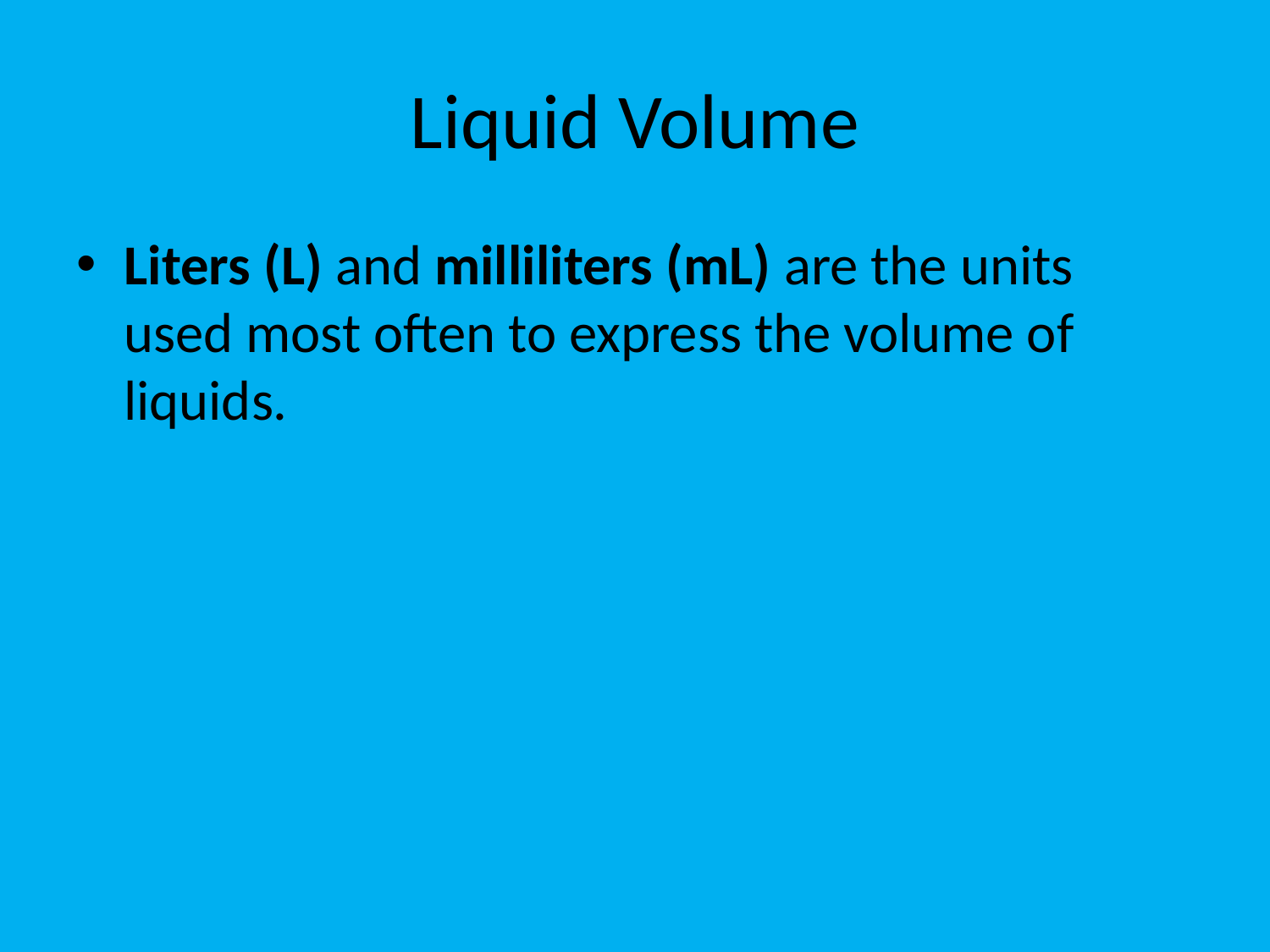

# Liquid Volume
Liters (L) and milliliters (mL) are the units used most often to express the volume of liquids.